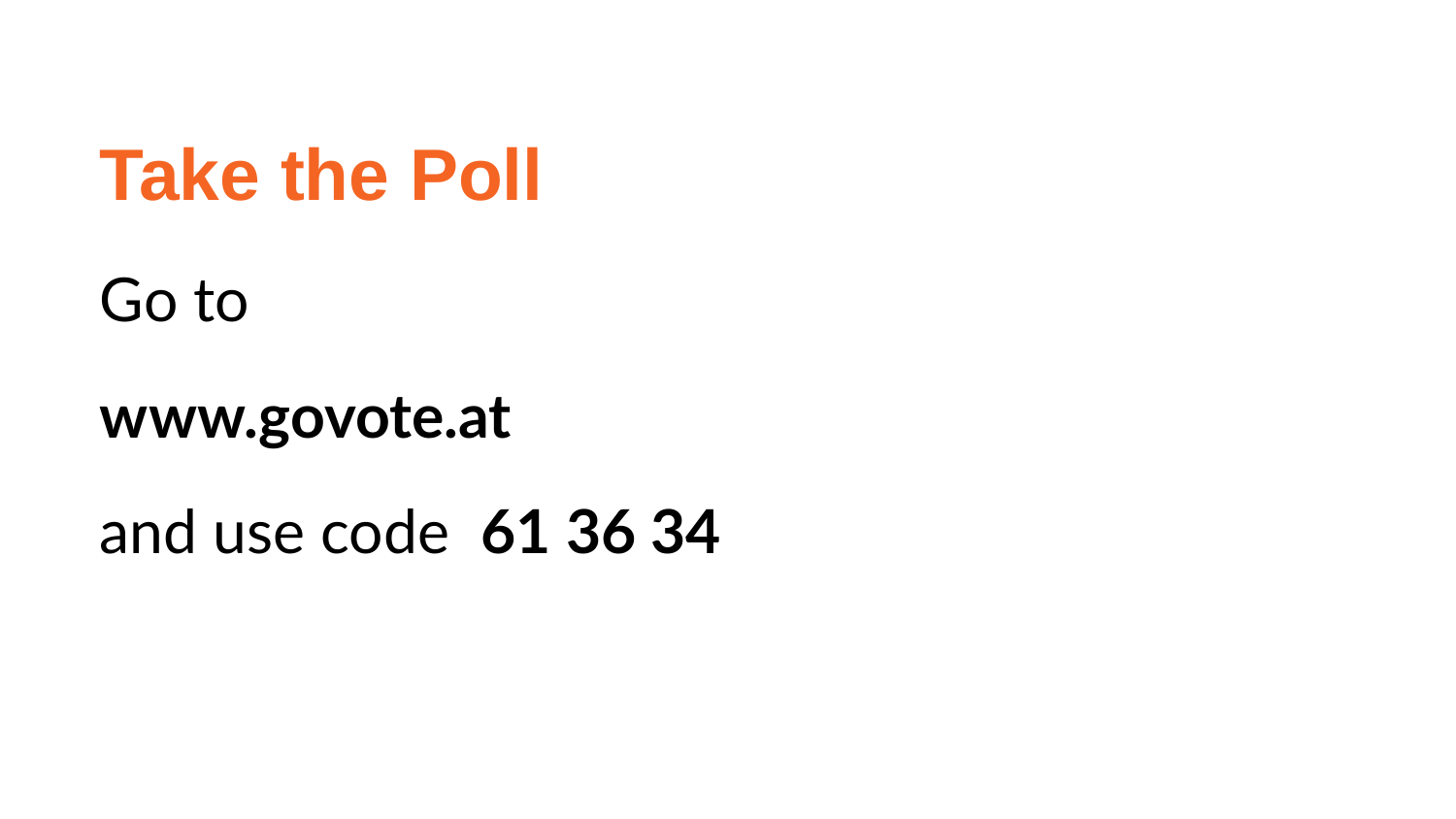

Take the Poll
Go to
www.govote.at
and use code  61 36 34